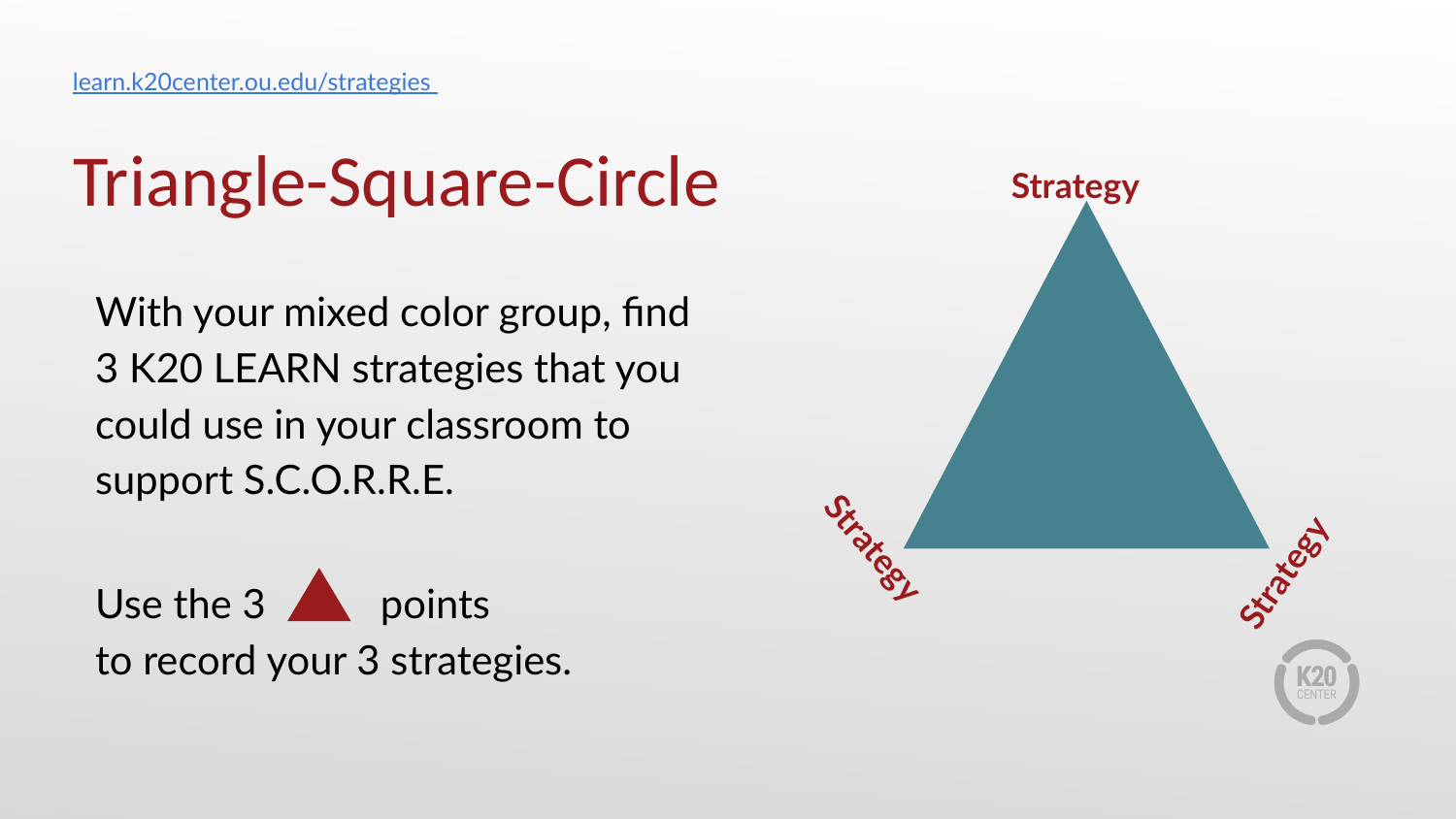

learn.k20center.ou.edu/strategies
# Triangle-Square-Circle
Strategy

With your mixed color group, find 3 K20 LEARN strategies that you could use in your classroom to support S.C.O.R.R.E.
Use the 3           points
to record your 3 strategies.

Strategy
Strategy